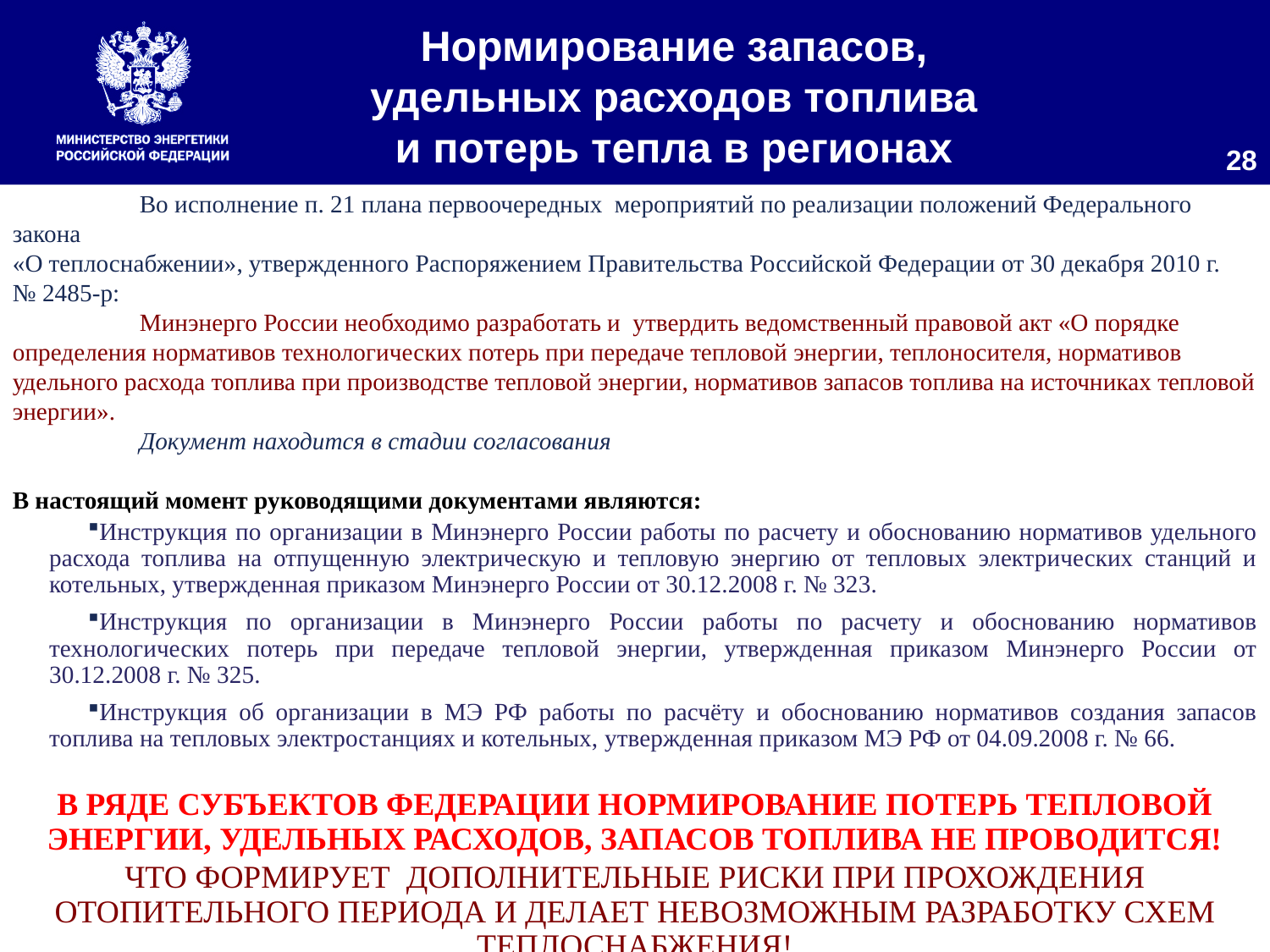

# Нормирование запасов, удельных расходов топлива и потерь тепла в регионах
28
	Во исполнение п. 21 плана первоочередных  мероприятий по реализации положений Федерального закона
«О теплоснабжении», утвержденного Распоряжением Правительства Российской Федерации от 30 декабря 2010 г.
№ 2485-р:
	Минэнерго России необходимо разработать и  утвердить ведомственный правовой акт «О порядке определения нормативов технологических потерь при передаче тепловой энергии, теплоносителя, нормативов удельного расхода топлива при производстве тепловой энергии, нормативов запасов топлива на источниках тепловой энергии».
	Документ находится в стадии согласования

В настоящий момент руководящими документами являются:
Инструкция по организации в Минэнерго России работы по расчету и обоснованию нормативов удельного расхода топлива на отпущенную электрическую и тепловую энергию от тепловых электрических станций и котельных, утвержденная приказом Минэнерго России от 30.12.2008 г. № 323.
Инструкция по организации в Минэнерго России работы по расчету и обоснованию нормативов технологических потерь при передаче тепловой энергии, утвержденная приказом Минэнерго России от 30.12.2008 г. № 325.
Инструкция об организации в МЭ РФ работы по расчёту и обоснованию нормативов создания запасов топлива на тепловых электростанциях и котельных, утвержденная приказом МЭ РФ от 04.09.2008 г. № 66.

В РЯДЕ СУБЪЕКТОВ ФЕДЕРАЦИИ НОРМИРОВАНИЕ ПОТЕРЬ ТЕПЛОВОЙ ЭНЕРГИИ, УДЕЛЬНЫХ РАСХОДОВ, ЗАПАСОВ ТОПЛИВА НЕ ПРОВОДИТСЯ!
ЧТО ФОРМИРУЕТ  ДОПОЛНИТЕЛЬНЫЕ РИСКИ ПРИ ПРОХОЖДЕНИЯ ОТОПИТЕЛЬНОГО ПЕРИОДА И ДЕЛАЕТ НЕВОЗМОЖНЫМ РАЗРАБОТКУ СХЕМ ТЕПЛОСНАБЖЕНИЯ!